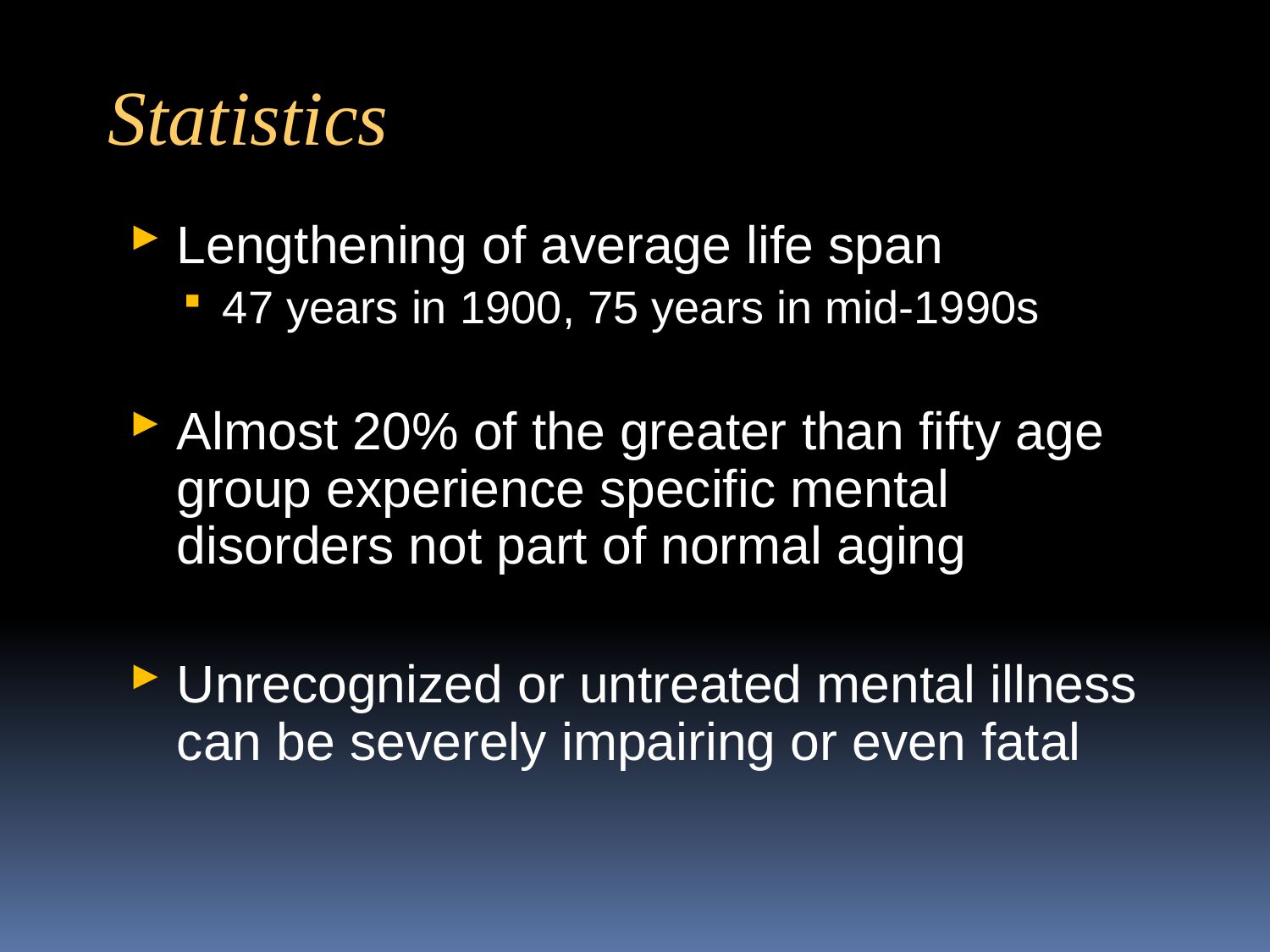

Statistics

Lengthening of average life span
47 years in 1900, 75 years in mid-1990s

Almost 20% of the greater than fifty age group experience specific mental disorders not part of normal aging

Unrecognized or untreated mental illness can be severely impairing or even fatal